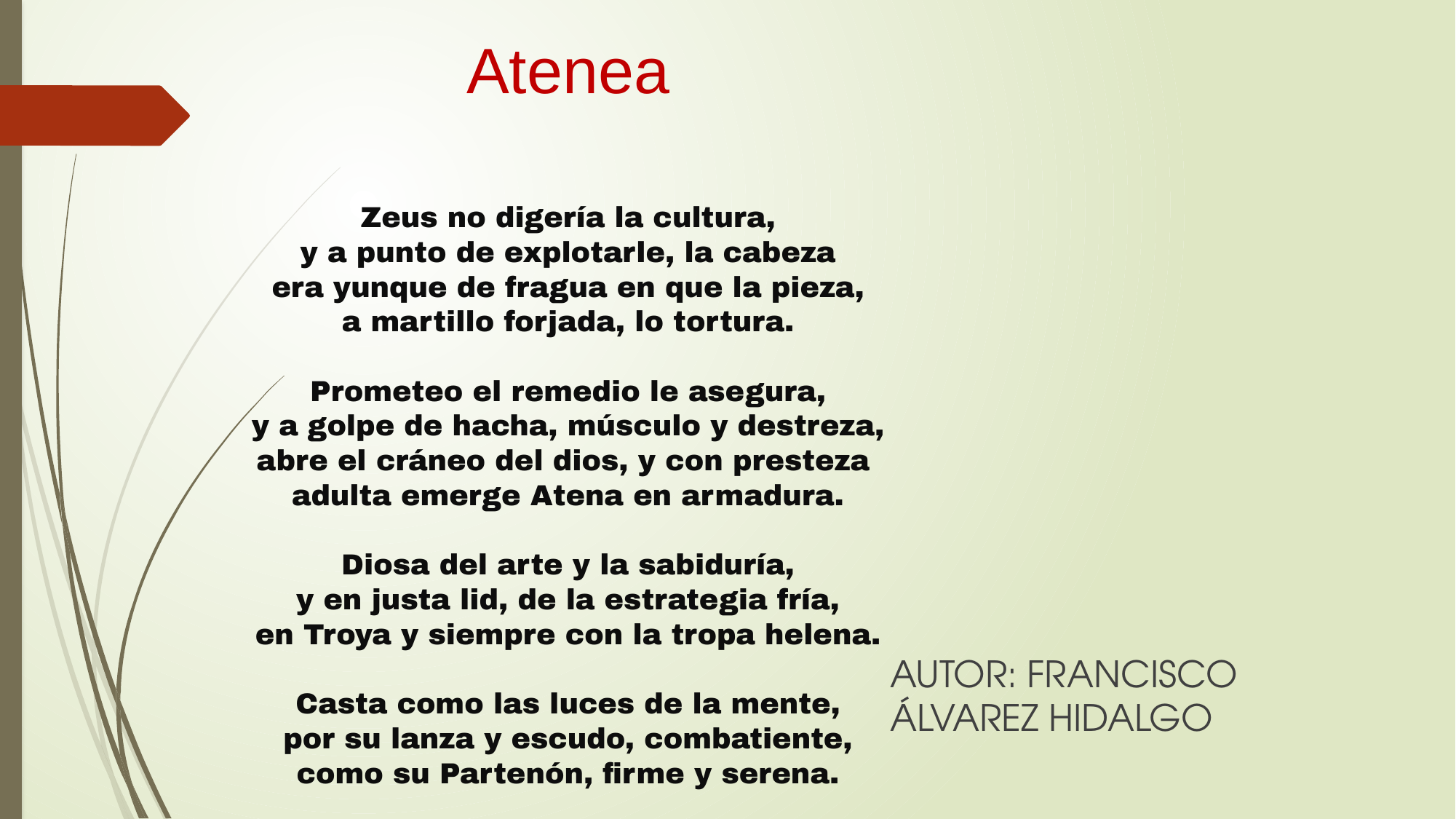

#
Atenea

Zeus no digería la cultura,
y a punto de explotarle, la cabeza
era yunque de fragua en que la pieza,
a martillo forjada, lo tortura.
Prometeo el remedio le asegura,
y a golpe de hacha, músculo y destreza,
abre el cráneo del dios, y con presteza
adulta emerge Atena en armadura.
Diosa del arte y la sabiduría,
y en justa lid, de la estrategia fría,
en Troya y siempre con la tropa helena.
Casta como las luces de la mente,
por su lanza y escudo, combatiente,
como su Partenón, firme y serena.

AUTOR: FRANCISCO ÁLVAREZ HIDALGO